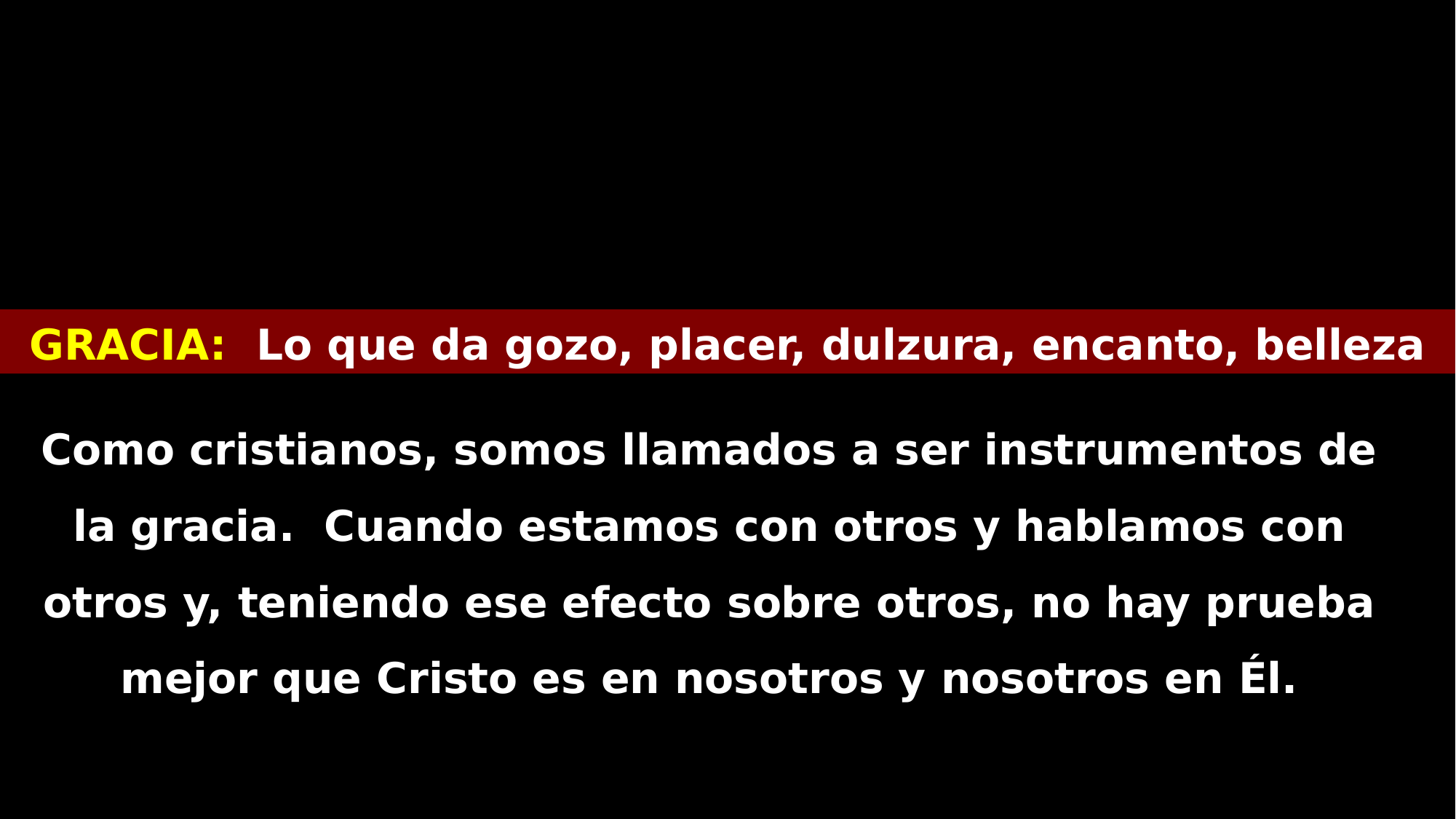

GRACIA:  Lo que da gozo, placer, dulzura, encanto, belleza
Como cristianos, somos llamados a ser instrumentos de la gracia.  Cuando estamos con otros y hablamos con otros y, teniendo ese efecto sobre otros, no hay prueba mejor que Cristo es en nosotros y nosotros en Él.